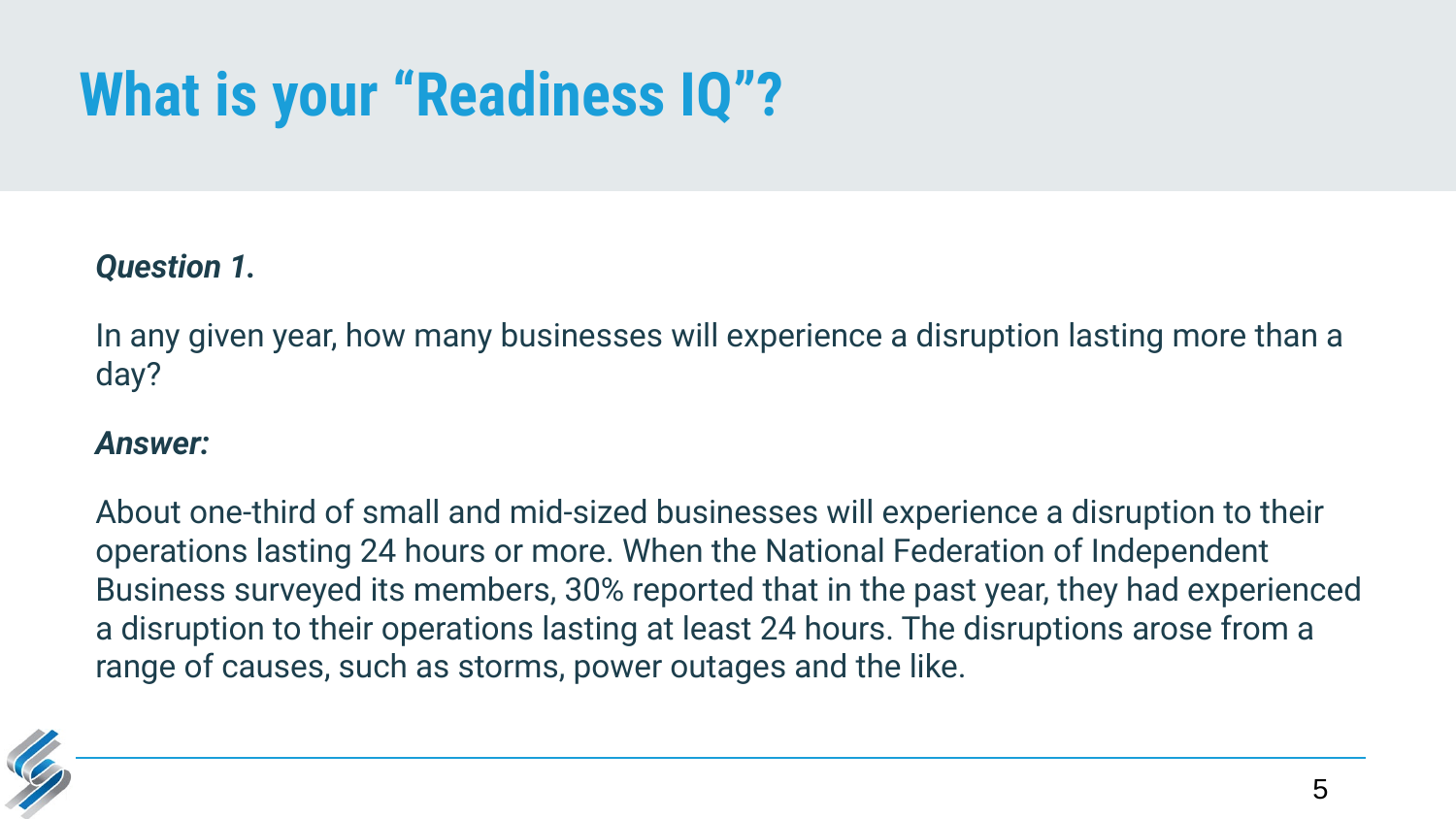

# What is your “Readiness IQ”?
Question 1.
In any given year, how many businesses will experience a disruption lasting more than a day?
Answer:
About one-third of small and mid-sized businesses will experience a disruption to their operations lasting 24 hours or more. When the National Federation of Independent Business surveyed its members, 30% reported that in the past year, they had experienced a disruption to their operations lasting at least 24 hours. The disruptions arose from a range of causes, such as storms, power outages and the like.

5